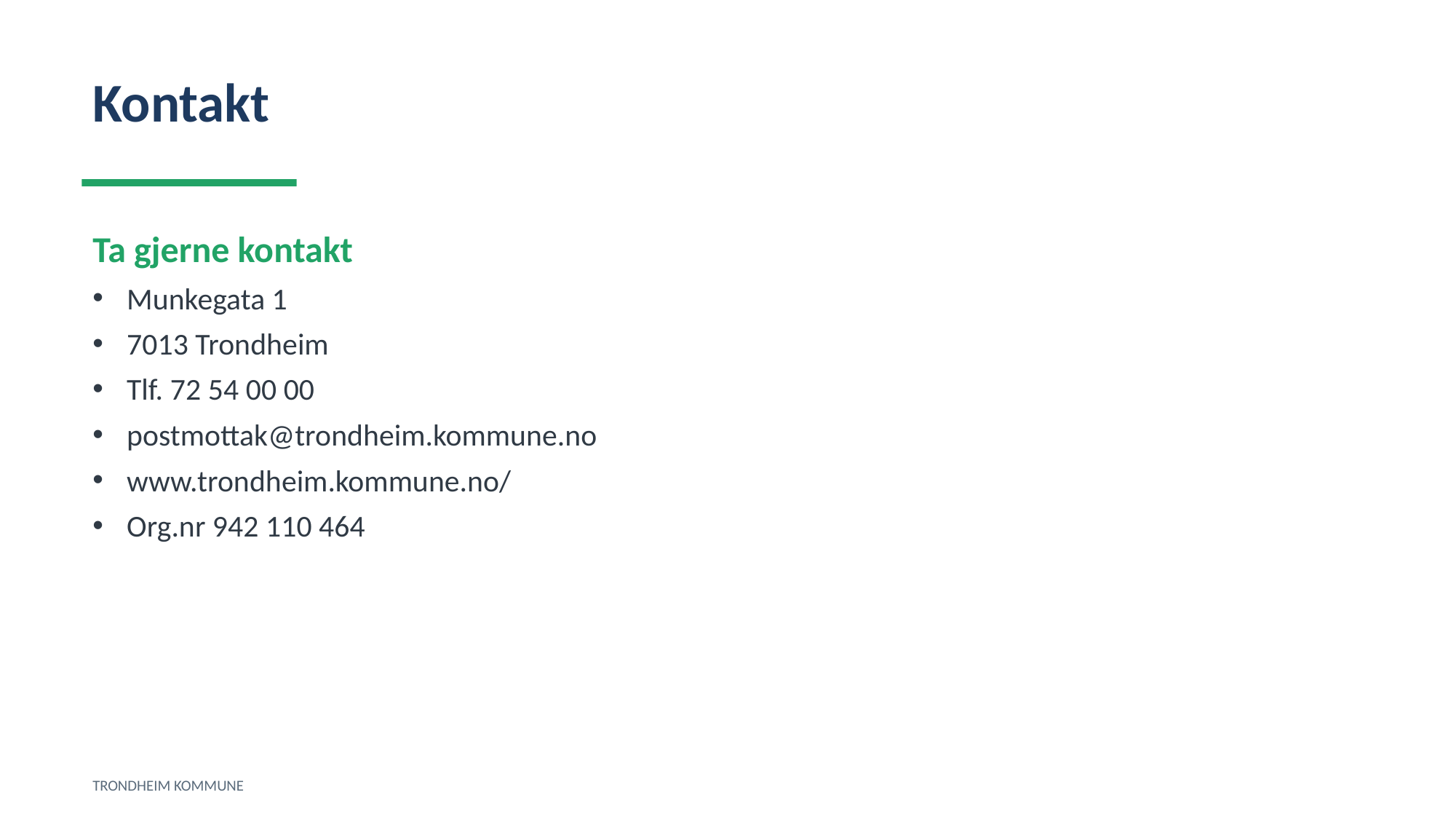

Kontakt

Ta gjerne kontakt
Munkegata 1
7013 Trondheim
Tlf. 72 54 00 00
postmottak@trondheim.kommune.no
www.trondheim.kommune.no/
Org.nr 942 110 464
TRONDHEIM KOMMUNE